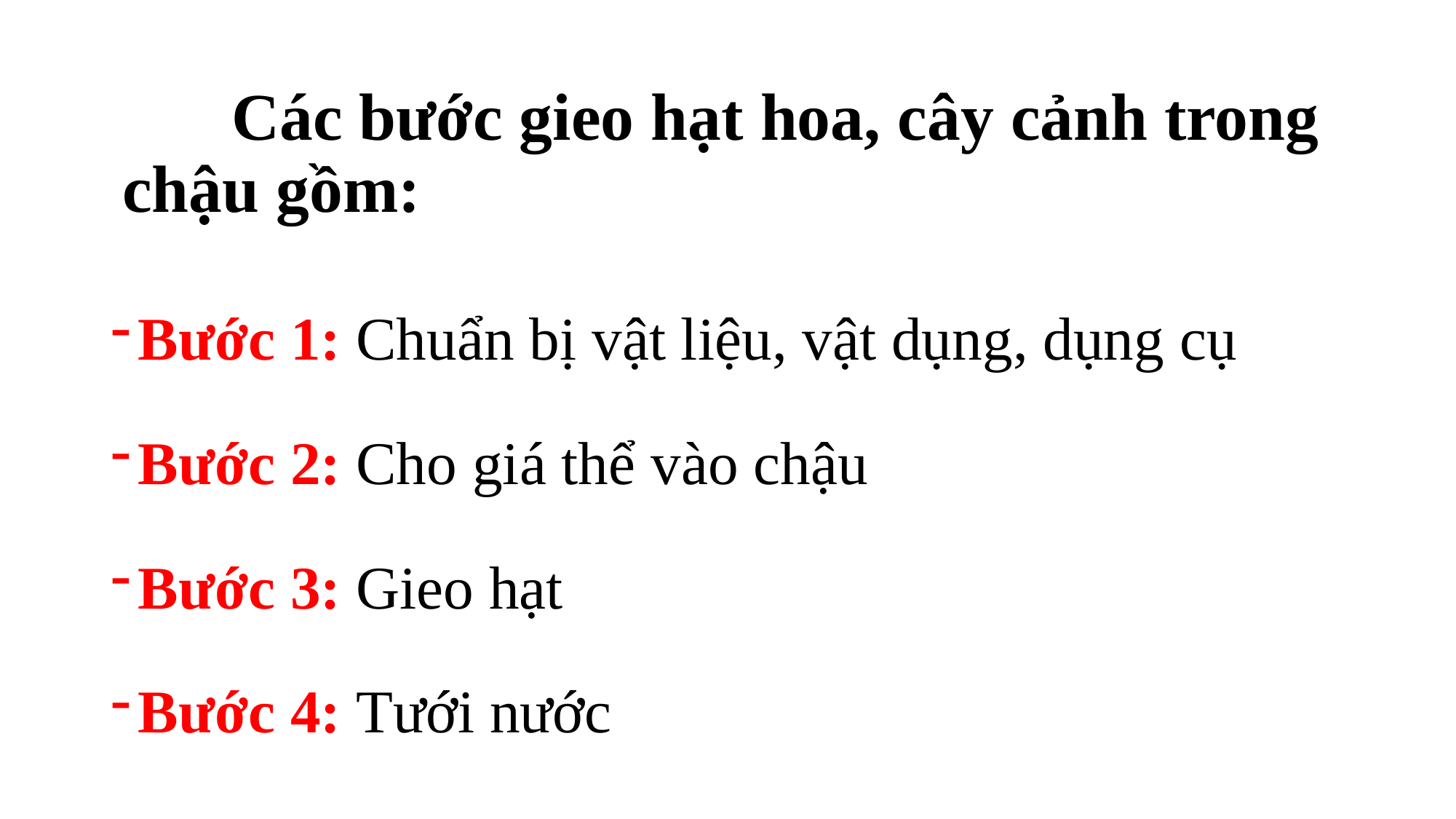

# Các bước gieo hạt hoa, cây cảnh trong chậu gồm:
Bước 1: Chuẩn bị vật liệu, vật dụng, dụng cụ
Bước 2: Cho giá thể vào chậu
Bước 3: Gieo hạt
Bước 4: Tưới nước